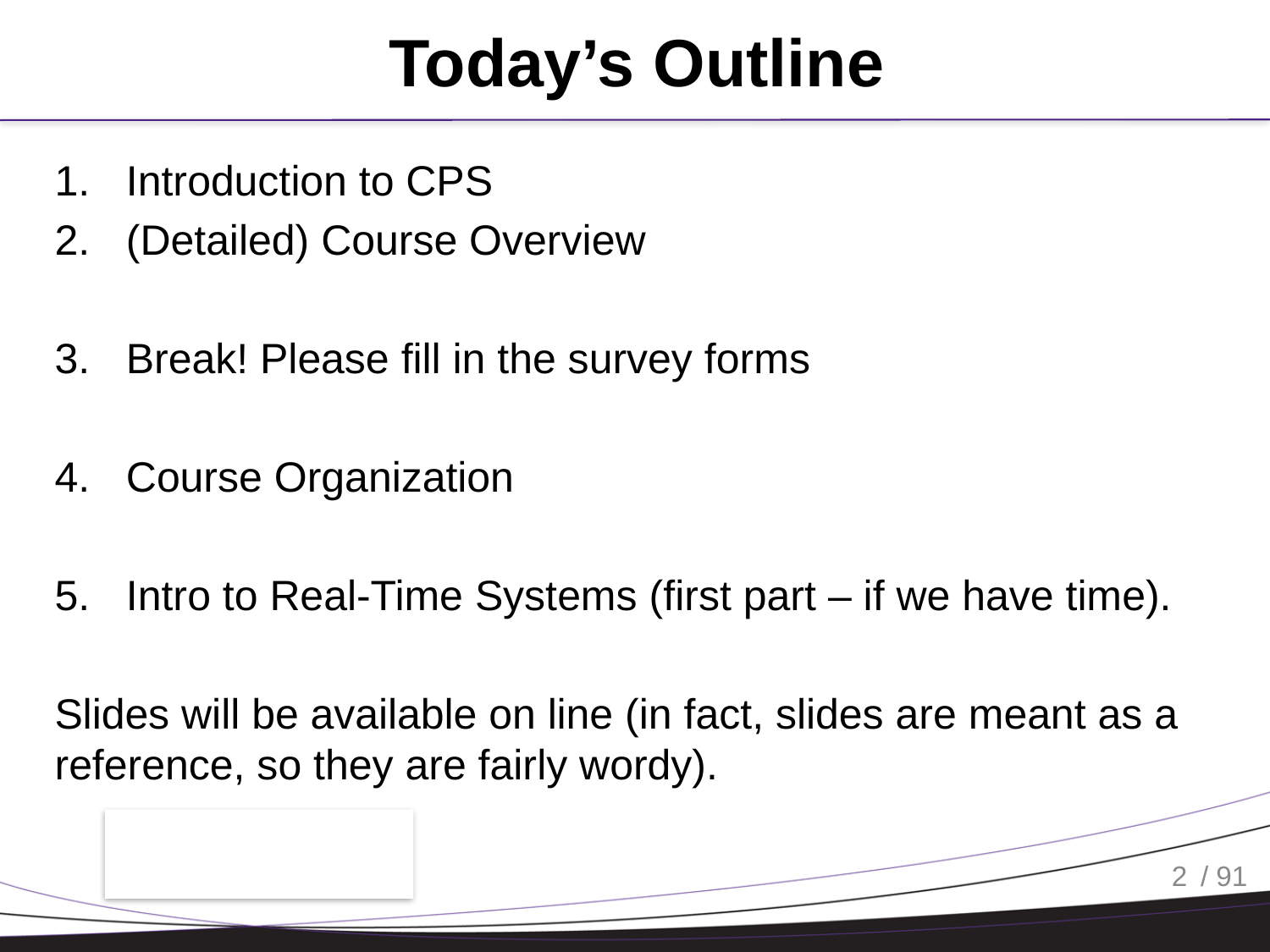

# Today’s Outline
Introduction to CPS
(Detailed) Course Overview

Break! Please fill in the survey forms

Course Organization

Intro to Real-Time Systems (first part – if we have time).

Slides will be available on line (in fact, slides are meant as a reference, so they are fairly wordy).
2